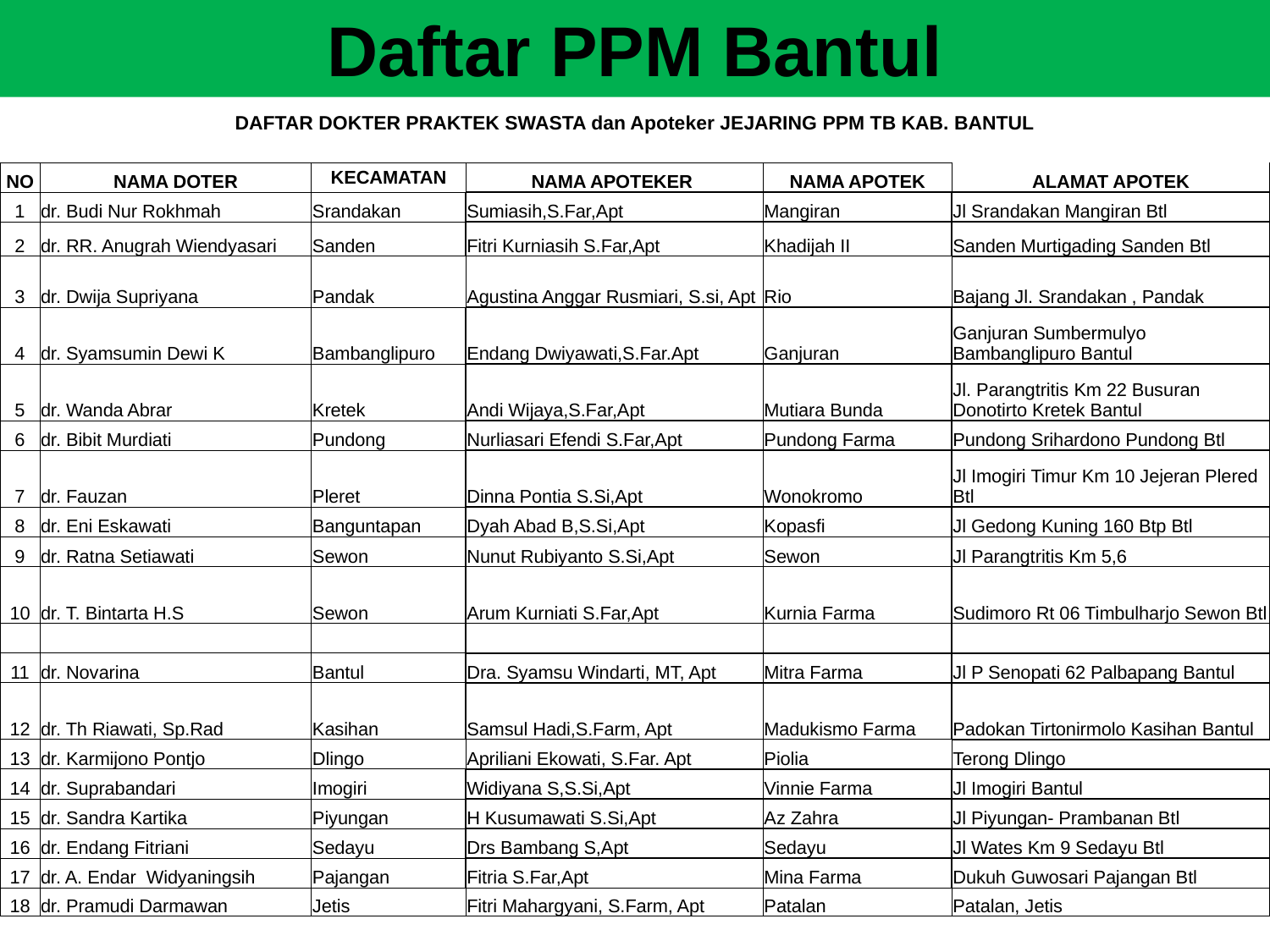

Daftar PPM Bantul
| DAFTAR DOKTER PRAKTEK SWASTA dan Apoteker JEJARING PPM TB KAB. BANTUL |  |  |  |  |  |
| --- | --- | --- | --- | --- | --- |
|  |  |  |  |  |  |
| NO | NAMA DOTER | KECAMATAN | NAMA APOTEKER | NAMA APOTEK | ALAMAT APOTEK |
| 1 | dr. Budi Nur Rokhmah | Srandakan | Sumiasih,S.Far,Apt | Mangiran | Jl Srandakan Mangiran Btl |
| 2 | dr. RR. Anugrah Wiendyasari | Sanden | Fitri Kurniasih S.Far,Apt | Khadijah II | Sanden Murtigading Sanden Btl |
| 3 | dr. Dwija Supriyana | Pandak | Agustina Anggar Rusmiari, S.si, Apt | Rio | Bajang Jl. Srandakan , Pandak |
| 4 | dr. Syamsumin Dewi K | Bambanglipuro | Endang Dwiyawati,S.Far.Apt | Ganjuran | Ganjuran Sumbermulyo Bambanglipuro Bantul |
| 5 | dr. Wanda Abrar | Kretek | Andi Wijaya,S.Far,Apt | Mutiara Bunda | Jl. Parangtritis Km 22 Busuran Donotirto Kretek Bantul |
| 6 | dr. Bibit Murdiati | Pundong | Nurliasari Efendi S.Far,Apt | Pundong Farma | Pundong Srihardono Pundong Btl |
| 7 | dr. Fauzan | Pleret | Dinna Pontia S.Si,Apt | Wonokromo | Jl Imogiri Timur Km 10 Jejeran Plered Btl |
| 8 | dr. Eni Eskawati | Banguntapan | Dyah Abad B,S.Si,Apt | Kopasfi | Jl Gedong Kuning 160 Btp Btl |
| 9 | dr. Ratna Setiawati | Sewon | Nunut Rubiyanto S.Si,Apt | Sewon | Jl Parangtritis Km 5,6 |
| 10 | dr. T. Bintarta H.S | Sewon | Arum Kurniati S.Far,Apt | Kurnia Farma | Sudimoro Rt 06 Timbulharjo Sewon Btl |
|  |  |  |  |  |  |
| 11 | dr. Novarina | Bantul | Dra. Syamsu Windarti, MT, Apt | Mitra Farma | Jl P Senopati 62 Palbapang Bantul |
| 12 | dr. Th Riawati, Sp.Rad | Kasihan | Samsul Hadi,S.Farm, Apt | Madukismo Farma | Padokan Tirtonirmolo Kasihan Bantul |
| 13 | dr. Karmijono Pontjo | Dlingo | Apriliani Ekowati, S.Far. Apt | Piolia | Terong Dlingo |
| 14 | dr. Suprabandari | Imogiri | Widiyana S,S.Si,Apt | Vinnie Farma | Jl Imogiri Bantul |
| 15 | dr. Sandra Kartika | Piyungan | H Kusumawati S.Si,Apt | Az Zahra | Jl Piyungan- Prambanan Btl |
| 16 | dr. Endang Fitriani | Sedayu | Drs Bambang S,Apt | Sedayu | Jl Wates Km 9 Sedayu Btl |
| 17 | dr. A. Endar Widyaningsih | Pajangan | Fitria S.Far,Apt | Mina Farma | Dukuh Guwosari Pajangan Btl |
| 18 | dr. Pramudi Darmawan | Jetis | Fitri Mahargyani, S.Farm, Apt | Patalan | Patalan, Jetis |